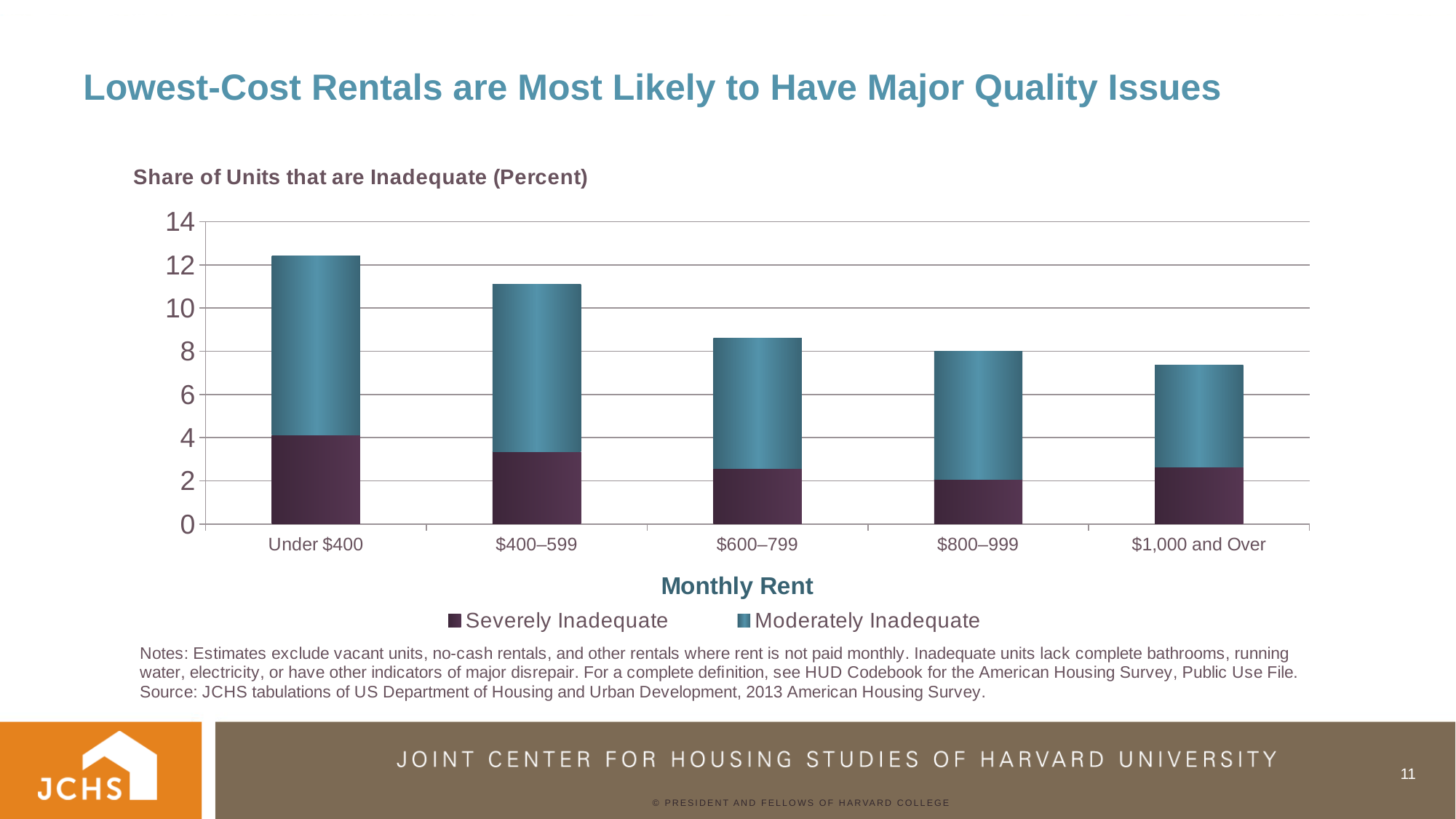

# Lowest-Cost Rentals are Most Likely to Have Major Quality Issues

### Chart: Share of Units that are Inadequate (Percent)

| Category | Severely Inadequate | Moderately Inadequate |
|---|---|---|
| Under $400 | 4.116926973842563 | 8.285464291654227 |
| $400–599 | 3.335281273124887 | 7.7610777349378175 |
| $600–799 | 2.567347416339968 | 6.0266455656049835 |
| $800–999 | 2.060043865852667 | 5.948194261598947 |
| $1,000 and Over | 2.634155013786409 | 4.709881787399689 |
11